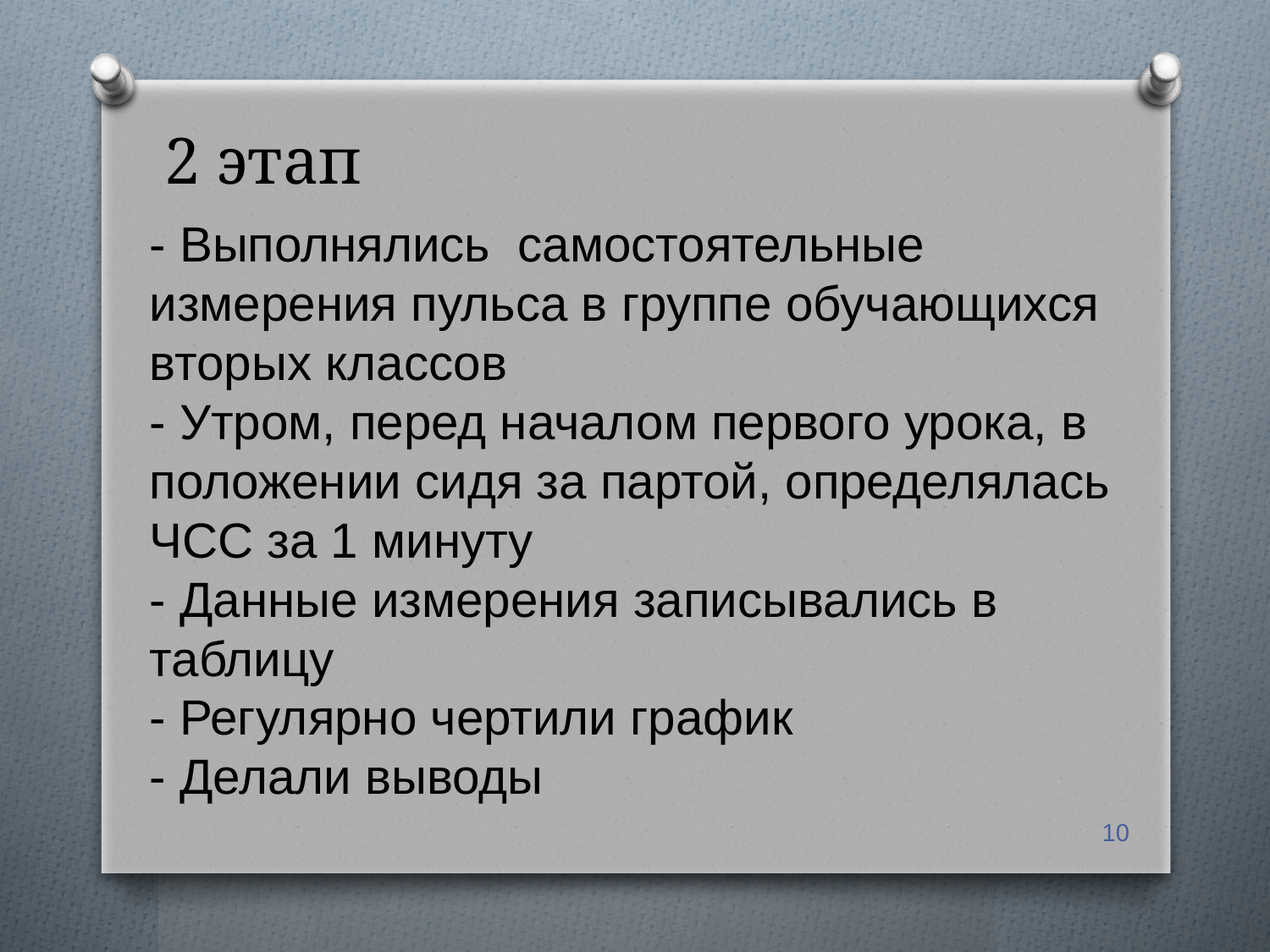

# 2 этап
- Выполнялись  самостоятельные измерения пульса в группе обучающихся вторых классов
- Утром, перед началом первого урока, в положении сидя за партой, определялась ЧСС за 1 минуту
- Данные измерения записывались в таблицу
- Регулярно чертили график
- Делали выводы

10